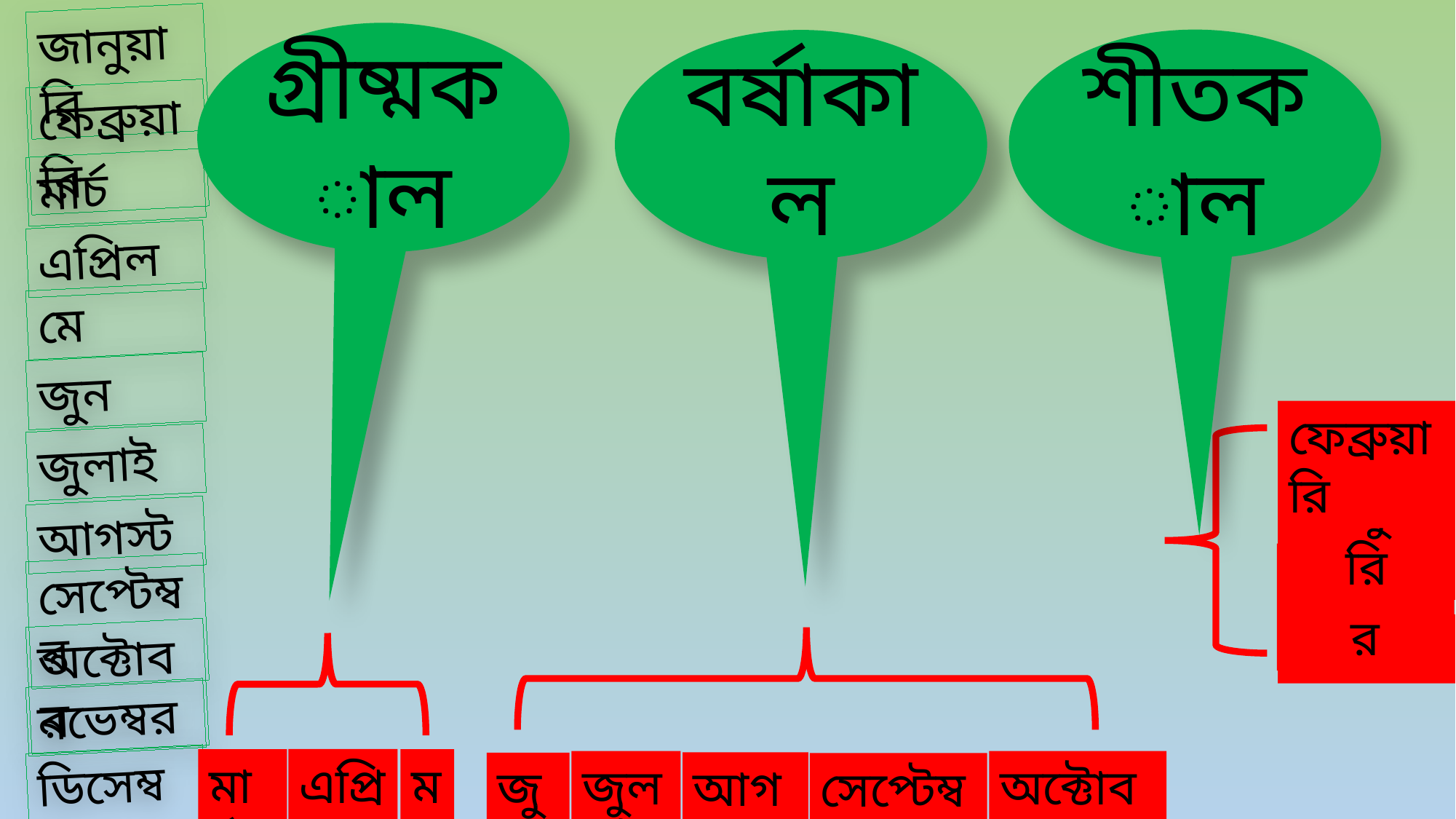

জানুয়ারি
গ্রীষ্মকাল
শীতকাল
বর্ষাকাল
ফেব্রুয়ারি
মার্চ
এপ্রিল
মে
জুন

ফেব্রুয়ারি
জুলাই

জানুয়ারি
আগস্ট
ডিসেম্বর
সেপ্টেম্বর

নভেম্বর
অক্টোবর
নভেম্বর
এপ্রিল
ডিসেম্বর
মার্চ
মে
অক্টোবর
জুলাই
আগস্ট
জুন
সেপ্টেম্বর